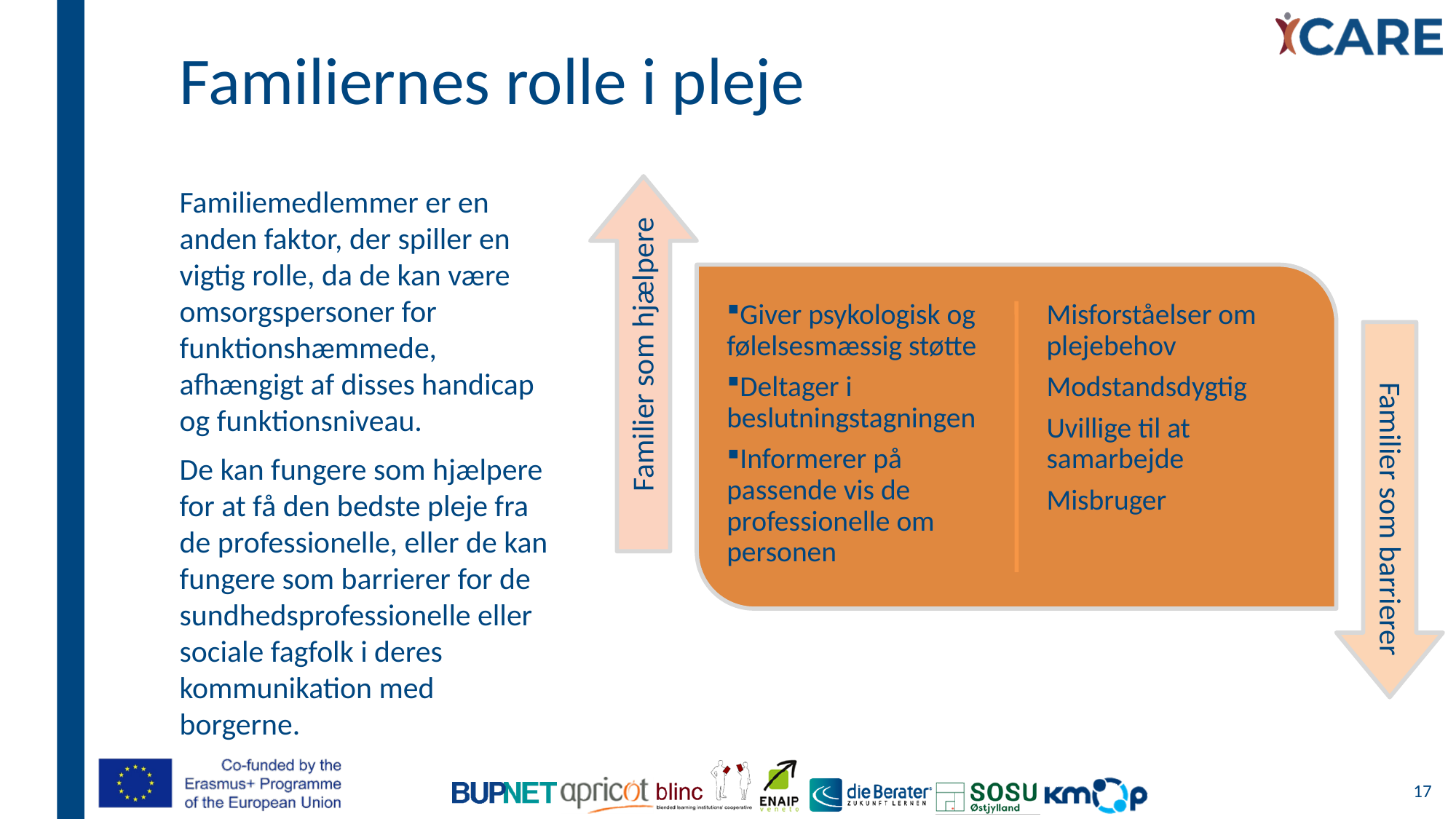

Familiernes rolle i pleje
Giver psykologisk og følelsesmæssig støtte
Deltager i beslutningstagningen
Informerer på passende vis de professionelle om personen

Misforståelser om plejebehov
Modstandsdygtig
Uvillige til at samarbejde
Misbruger
Familier som hjælpere
Familier som barrierer
Familiemedlemmer er en anden faktor, der spiller en vigtig rolle, da de kan være omsorgspersoner for funktionshæmmede, afhængigt af disses handicap og funktionsniveau.
De kan fungere som hjælpere for at få den bedste pleje fra de professionelle, eller de kan fungere som barrierer for de sundhedsprofessionelle eller sociale fagfolk i deres kommunikation med borgerne.
17